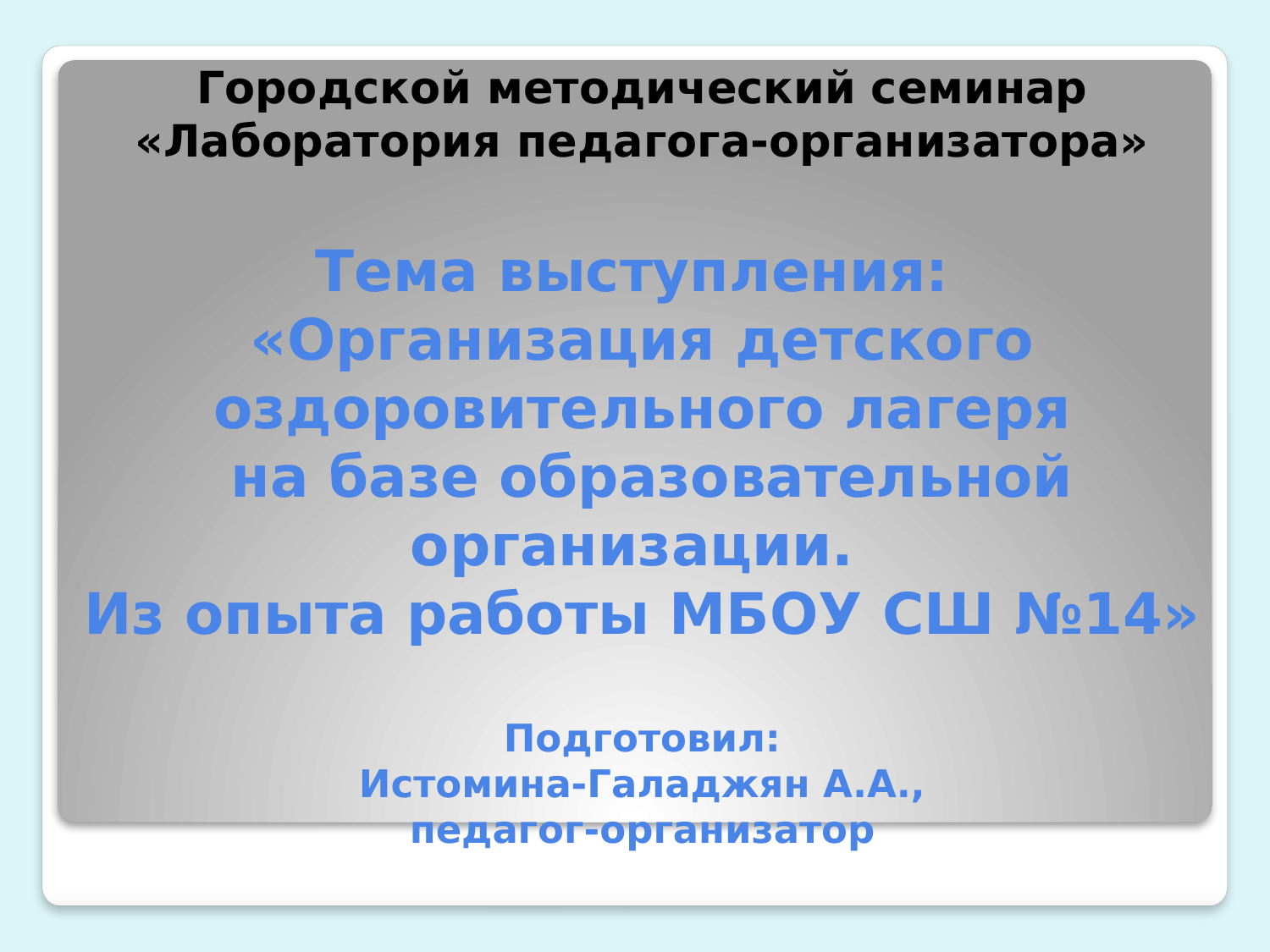

# Городской методический семинар «Лаборатория педагога-организатора» Тема выступления: «Организация детского оздоровительного лагеря на базе образовательной организации. Из опыта работы МБОУ СШ №14» Подготовил: Истомина-Галаджян А.А., педагог-организатор